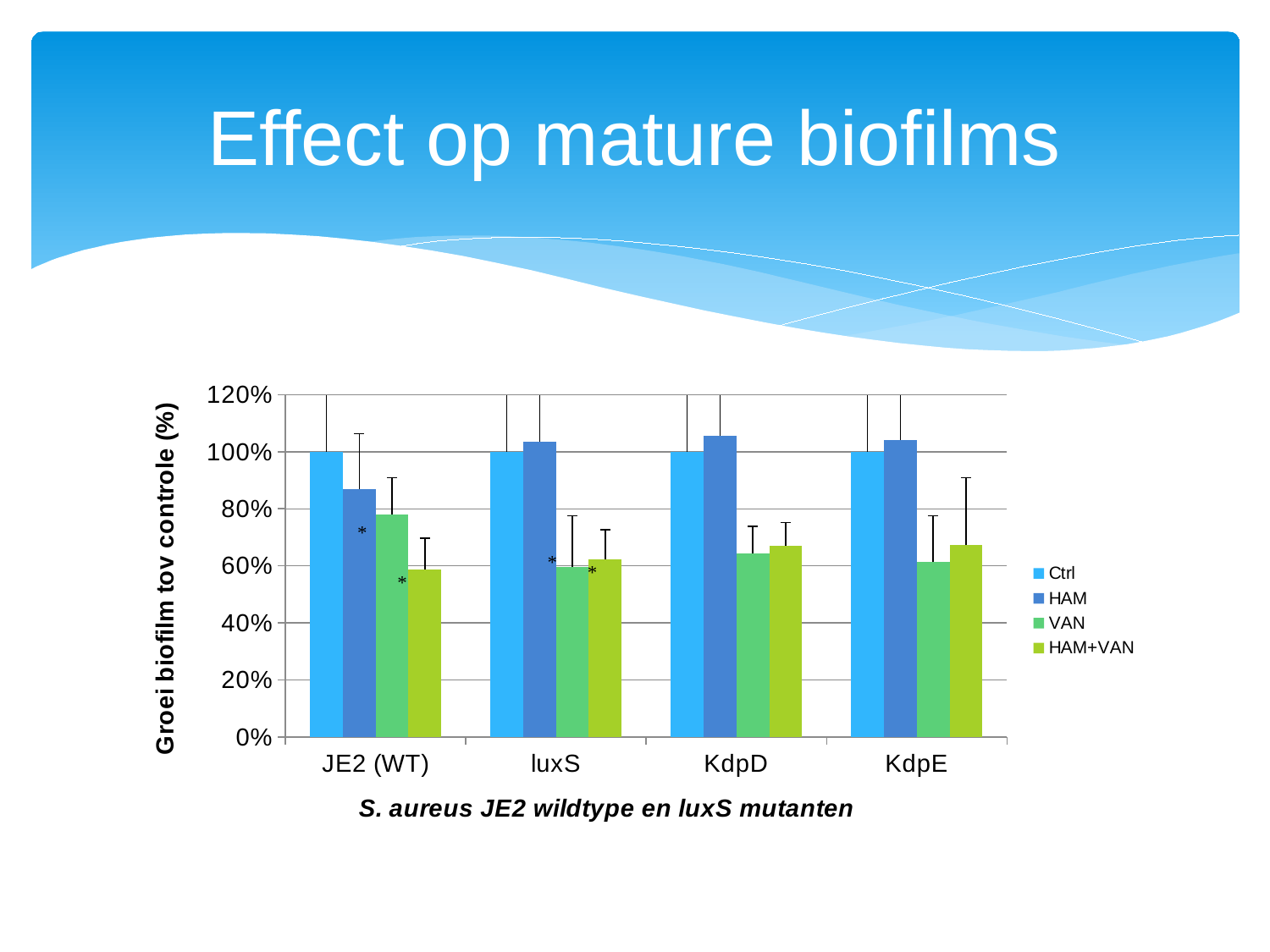

# Effect op mature biofilms

### Chart

| Category | Ctrl | HAM | VAN | HAM+VAN |
|---|---|---|---|---|
| JE2 (WT) | 1.0 | 0.8680741255131592 | 0.7800192302158331 | 0.587215074036974 |
| luxS | 1.0 | 1.0348272005883605 | 0.5973572013793501 | 0.6238992395238132 |
| KdpD | 1.0 | 1.0568702768235423 | 0.6448105929599549 | 0.6704208040836328 |
| KdpE | 1.0 | 1.0422766150885074 | 0.6127091231165896 | 0.6717613128110502 |